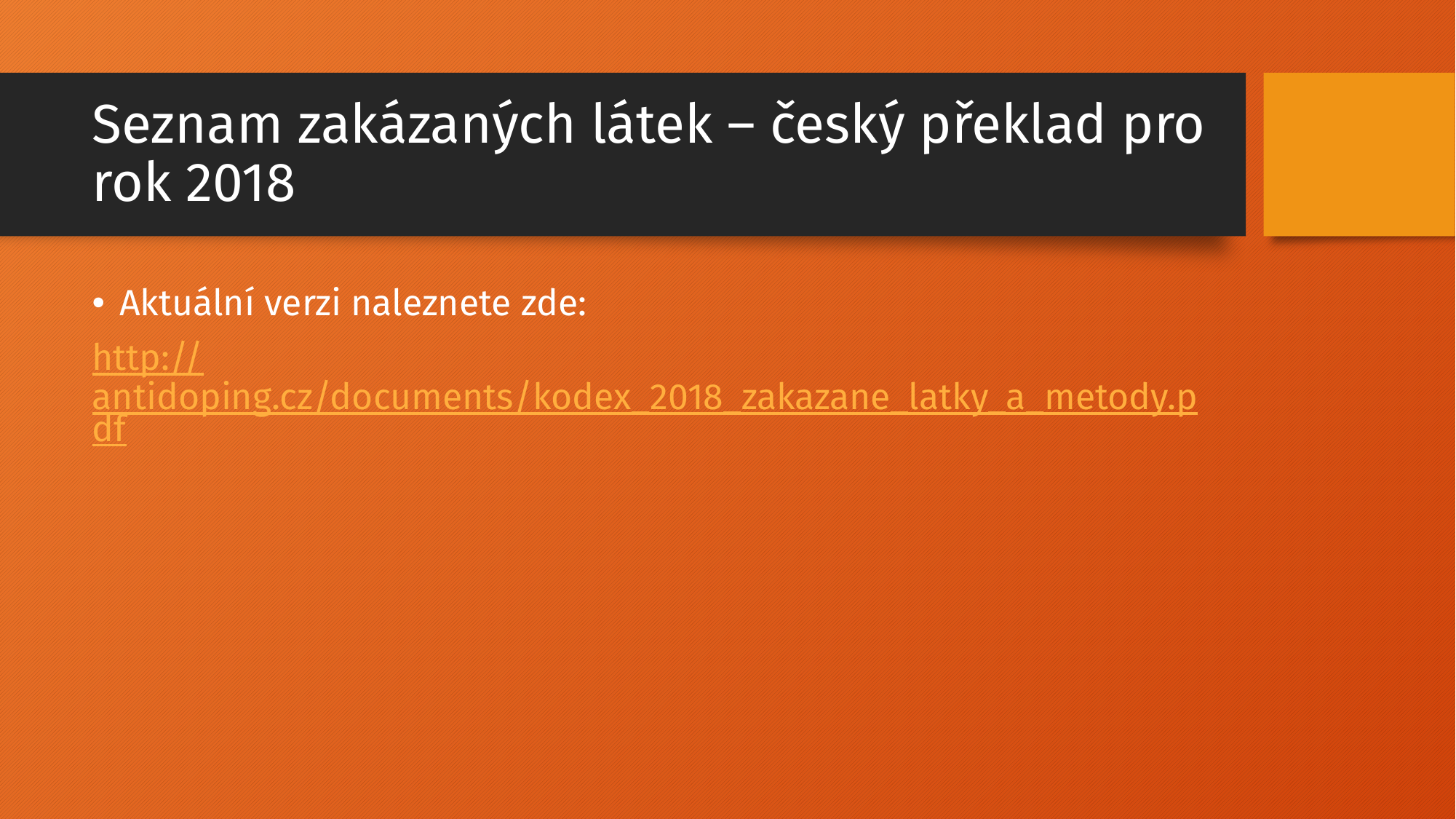

# Seznam zakázaných látek – český překlad pro rok 2018
Aktuální verzi naleznete zde:
http://antidoping.cz/documents/kodex_2018_zakazane_latky_a_metody.pdf